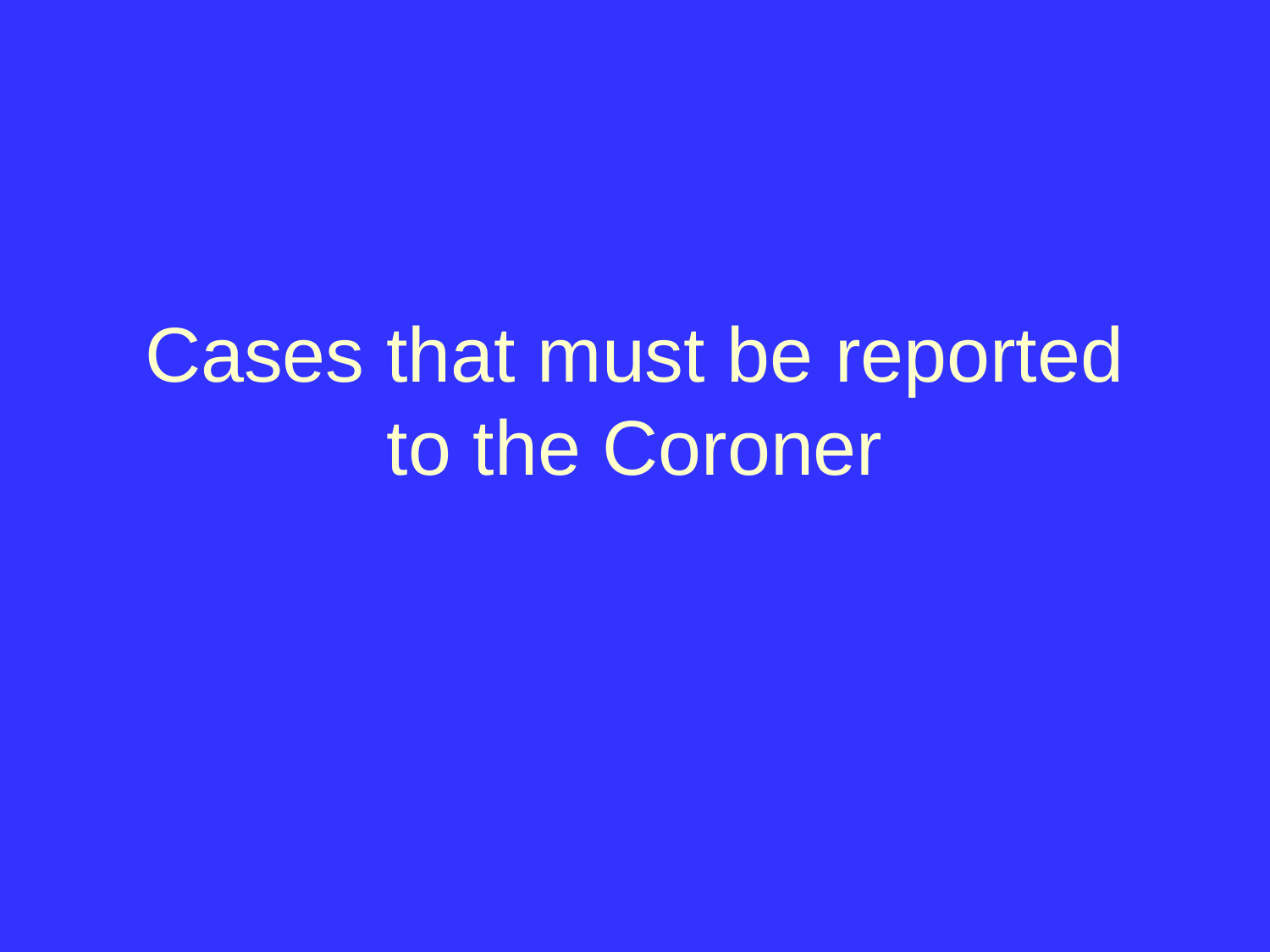

# Cases that must be reported to the Coroner